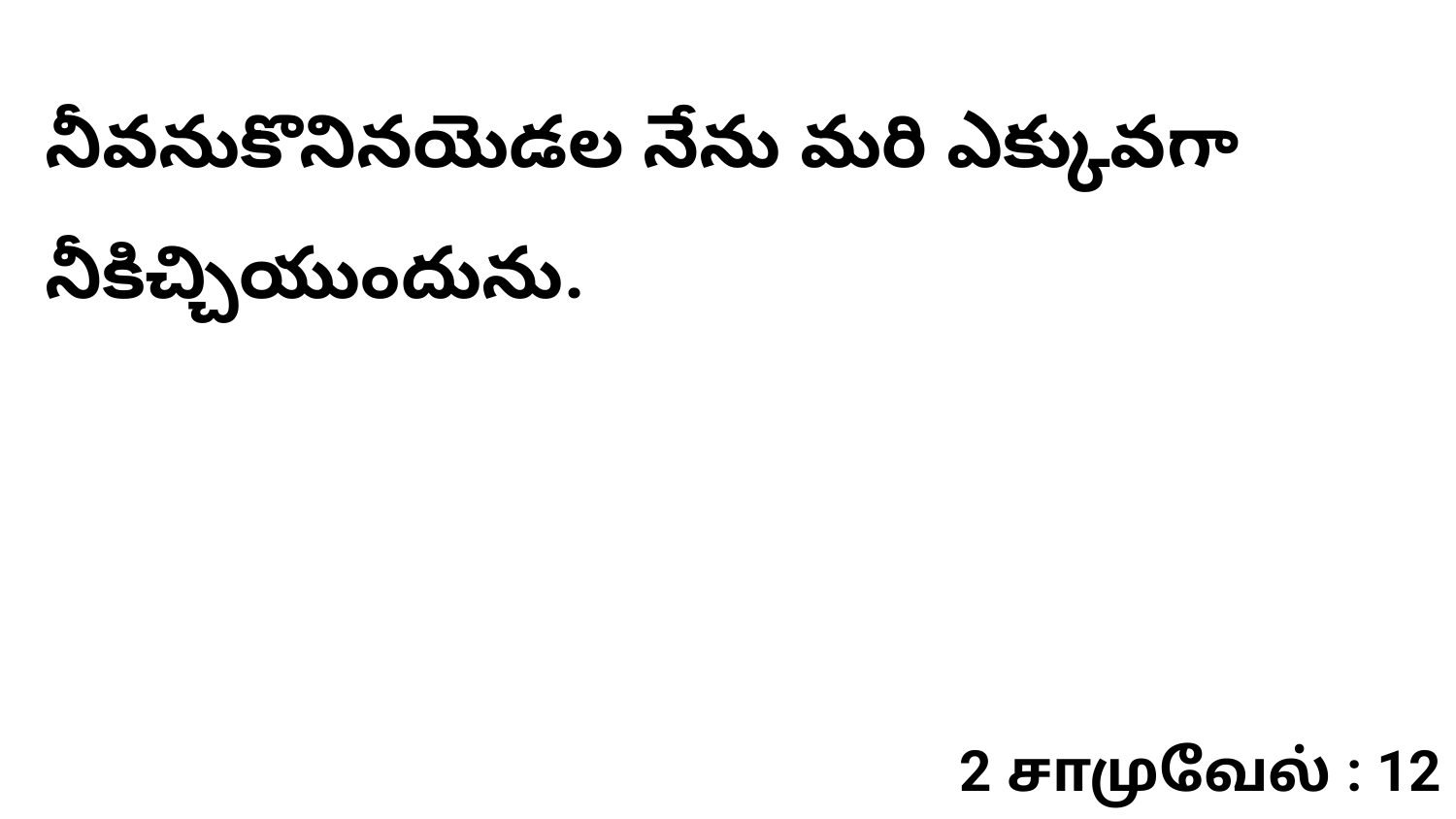

నీవనుకొనినయెడల నేను మరి ఎక్కువగా నీకిచ్చియుందును.
2 சாமுவேல் : 12